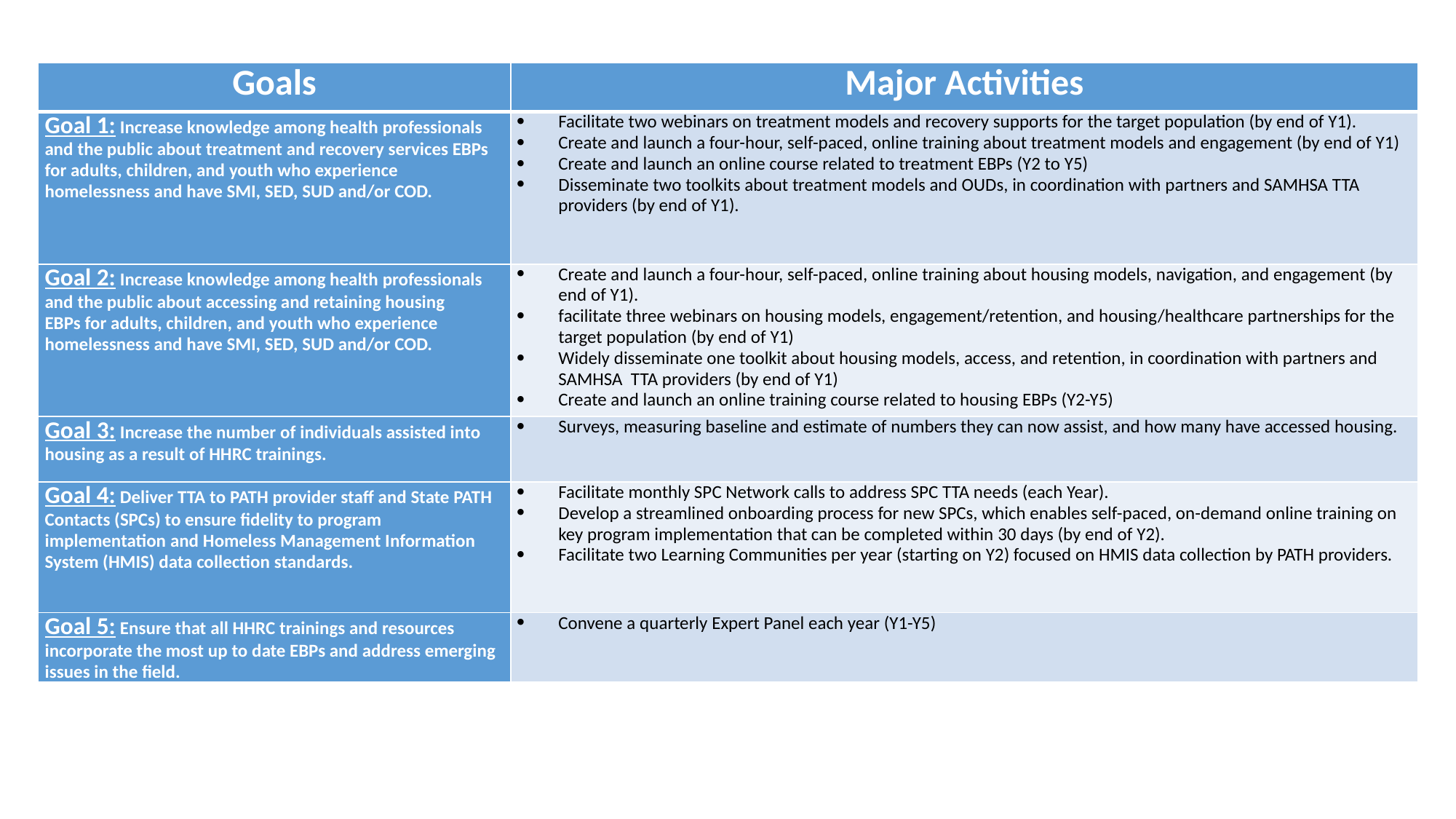

| Goals | Major Activities |
| --- | --- |
| Goal 1: Increase knowledge among health professionals and the public about treatment and recovery services EBPs for adults, children, and youth who experience homelessness and have SMI, SED, SUD and/or COD. | Facilitate two webinars on treatment models and recovery supports for the target population (by end of Y1). Create and launch a four-hour, self-paced, online training about treatment models and engagement (by end of Y1) Create and launch an online course related to treatment EBPs (Y2 to Y5) Disseminate two toolkits about treatment models and OUDs, in coordination with partners and SAMHSA TTA providers (by end of Y1). |
| Goal 2: Increase knowledge among health professionals and the public about accessing and retaining housing EBPs for adults, children, and youth who experience homelessness and have SMI, SED, SUD and/or COD. | Create and launch a four-hour, self-paced, online training about housing models, navigation, and engagement (by end of Y1). facilitate three webinars on housing models, engagement/retention, and housing/healthcare partnerships for the target population (by end of Y1) Widely disseminate one toolkit about housing models, access, and retention, in coordination with partners and SAMHSA TTA providers (by end of Y1) Create and launch an online training course related to housing EBPs (Y2-Y5) |
| Goal 3: Increase the number of individuals assisted into housing as a result of HHRC trainings. | Surveys, measuring baseline and estimate of numbers they can now assist, and how many have accessed housing. |
| Goal 4: Deliver TTA to PATH provider staff and State PATH Contacts (SPCs) to ensure fidelity to program implementation and Homeless Management Information System (HMIS) data collection standards. | Facilitate monthly SPC Network calls to address SPC TTA needs (each Year). Develop a streamlined onboarding process for new SPCs, which enables self-paced, on-demand online training on key program implementation that can be completed within 30 days (by end of Y2). Facilitate two Learning Communities per year (starting on Y2) focused on HMIS data collection by PATH providers. |
| Goal 5: Ensure that all HHRC trainings and resources incorporate the most up to date EBPs and address emerging issues in the field. | Convene a quarterly Expert Panel each year (Y1-Y5) |